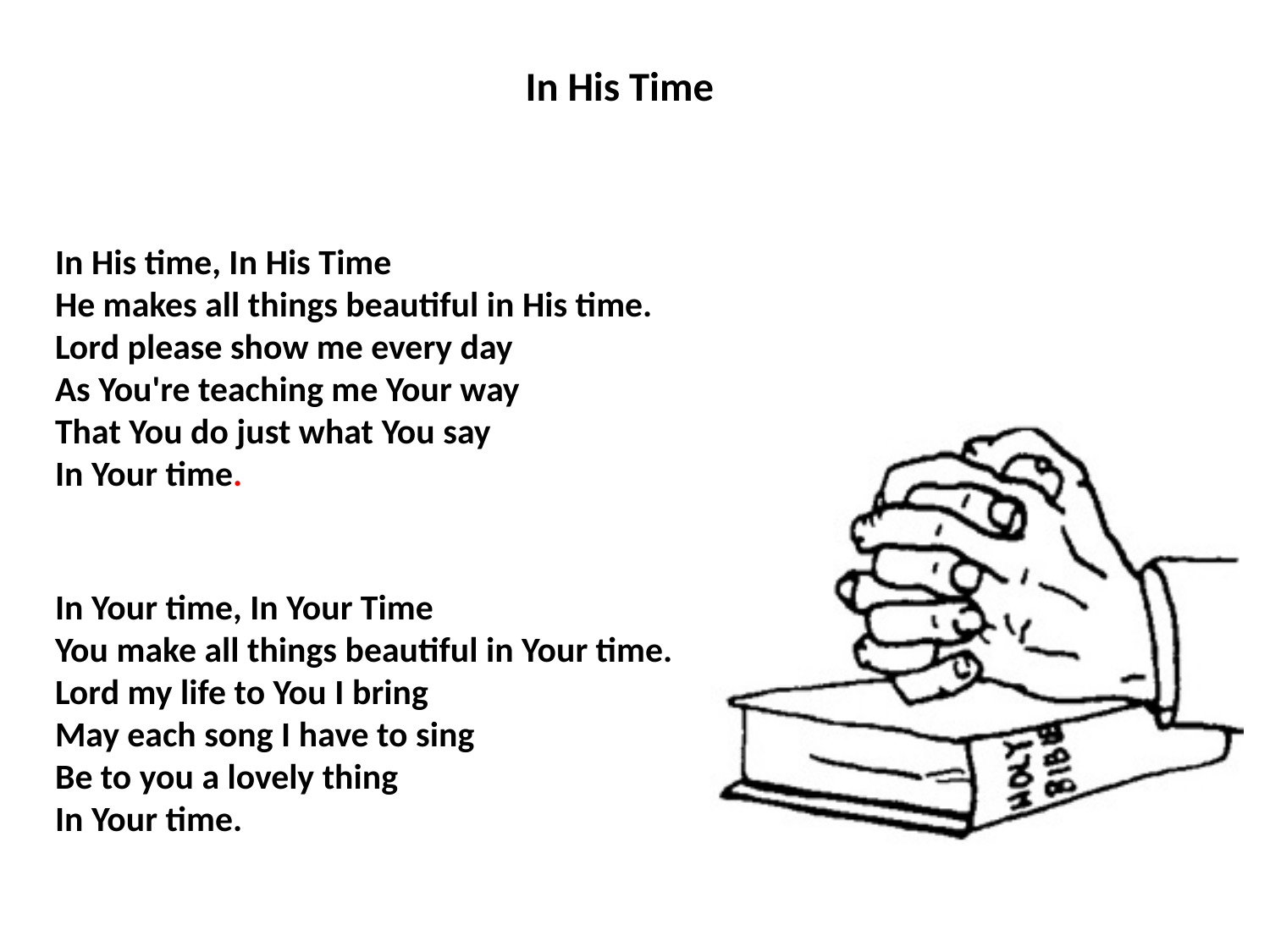

# In His Time
In His time, In His Time
He makes all things beautiful in His time.
Lord please show me every day
As You're teaching me Your way
That You do just what You say
In Your time.
In Your time, In Your Time
You make all things beautiful in Your time.
Lord my life to You I bring
May each song I have to sing
Be to you a lovely thing
In Your time.